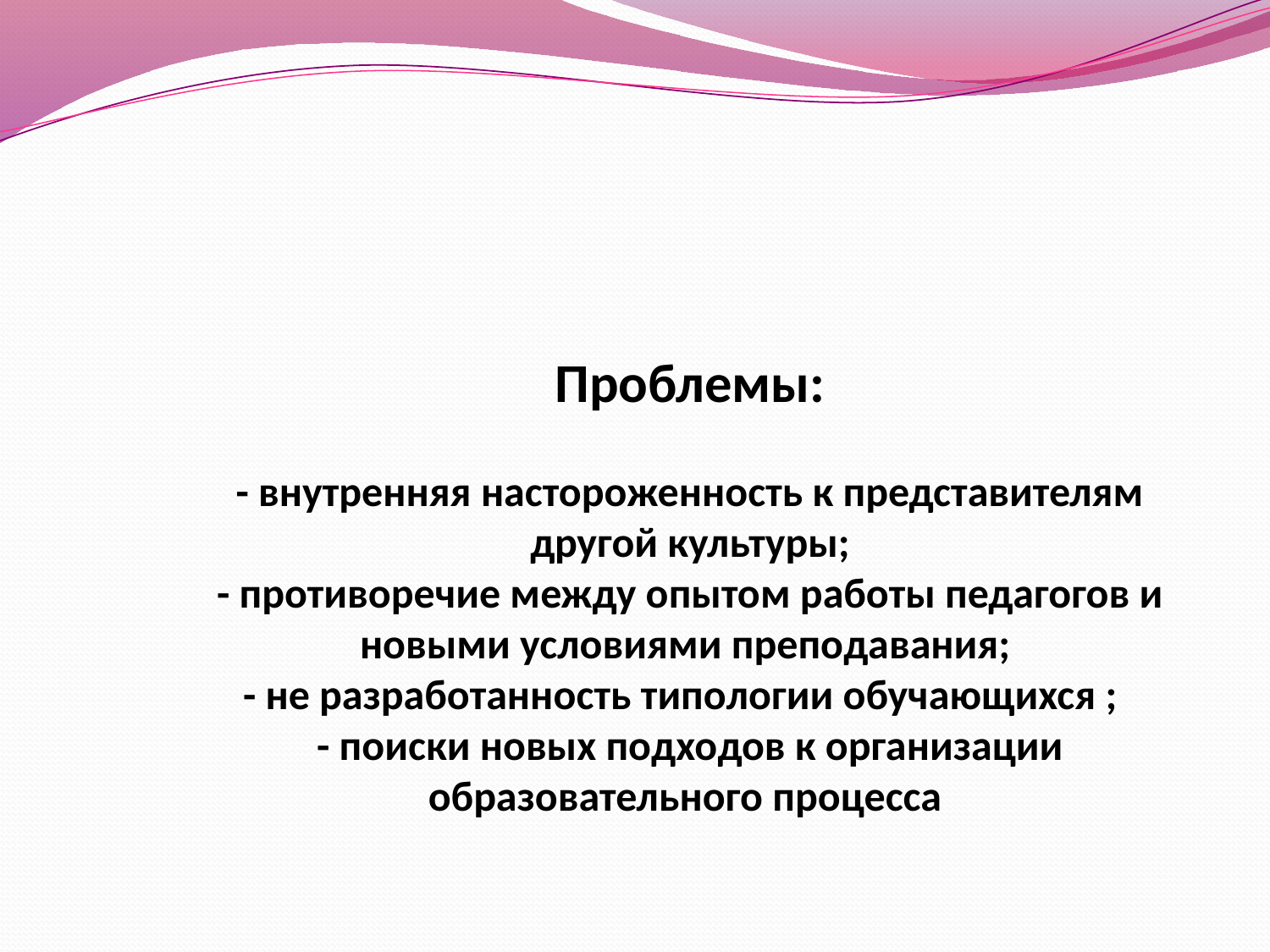

# Проблемы:   - внутренняя настороженность к представителям другой культуры; - противоречие между опытом работы педагогов и новыми условиями преподавания; - не разработанность типологии обучающихся ; - поиски новых подходов к организации образовательного процесса